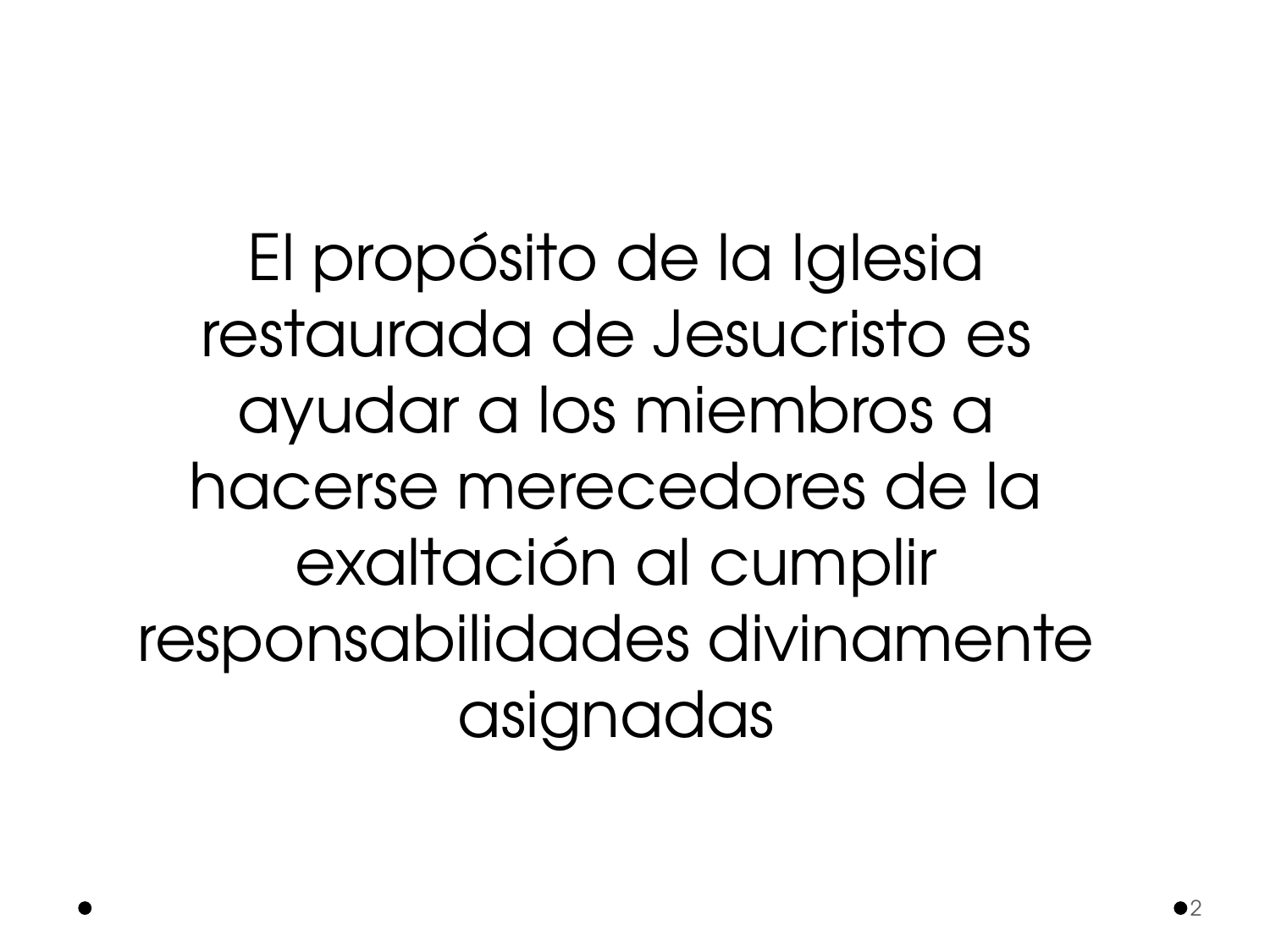

# El propósito de la Iglesia restaurada de Jesucristo es ayudar a los miembros a hacerse merecedores de la exaltación al cumplir responsabilidades divinamente asignadas
2